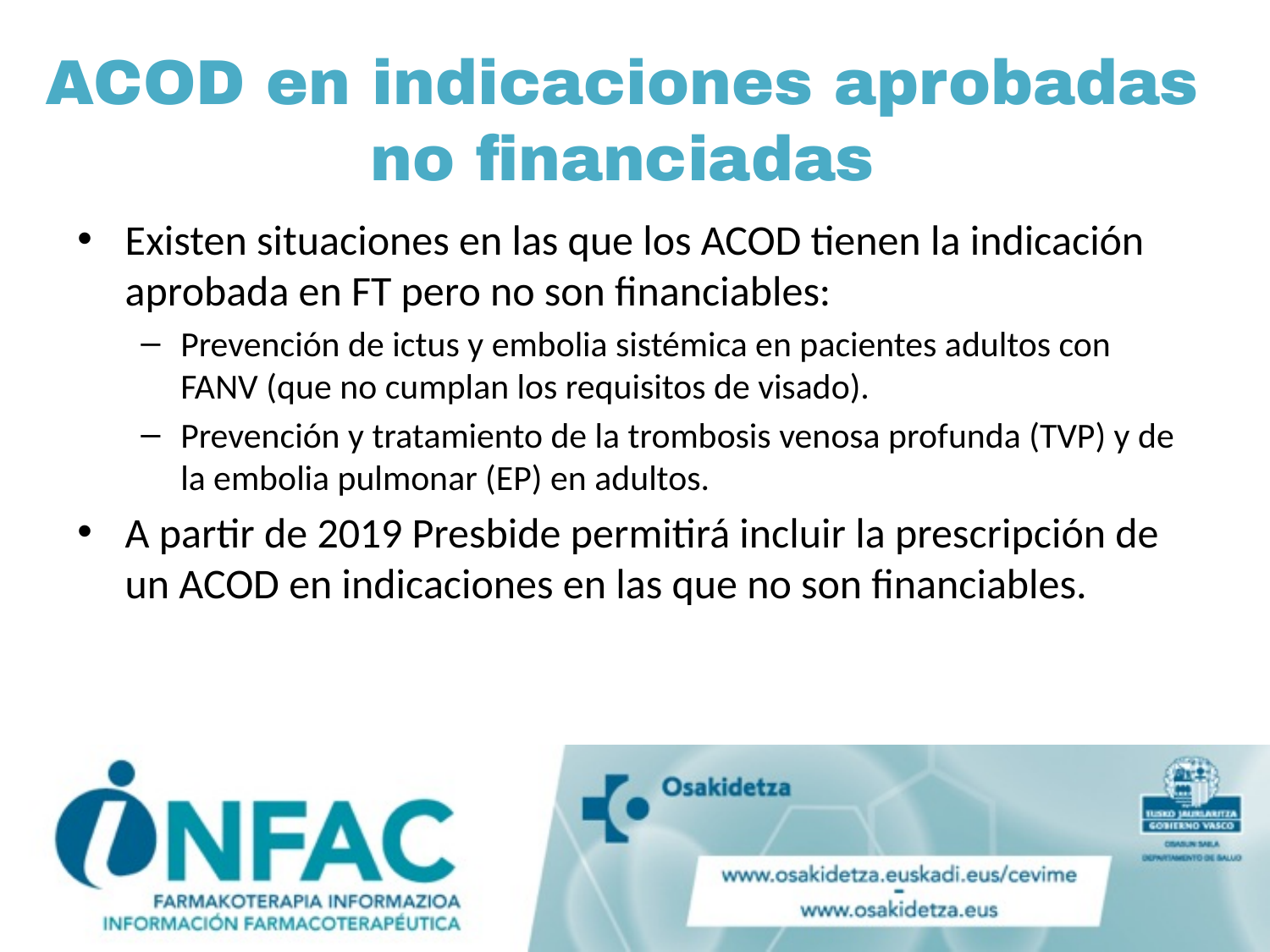

# ACOD en indicaciones aprobadas no financiadas
Existen situaciones en las que los ACOD tienen la indicación aprobada en FT pero no son financiables:
Prevención de ictus y embolia sistémica en pacientes adultos con FANV (que no cumplan los requisitos de visado).
Prevención y tratamiento de la trombosis venosa profunda (TVP) y de la embolia pulmonar (EP) en adultos.
A partir de 2019 Presbide permitirá incluir la prescripción de un ACOD en indicaciones en las que no son financiables.